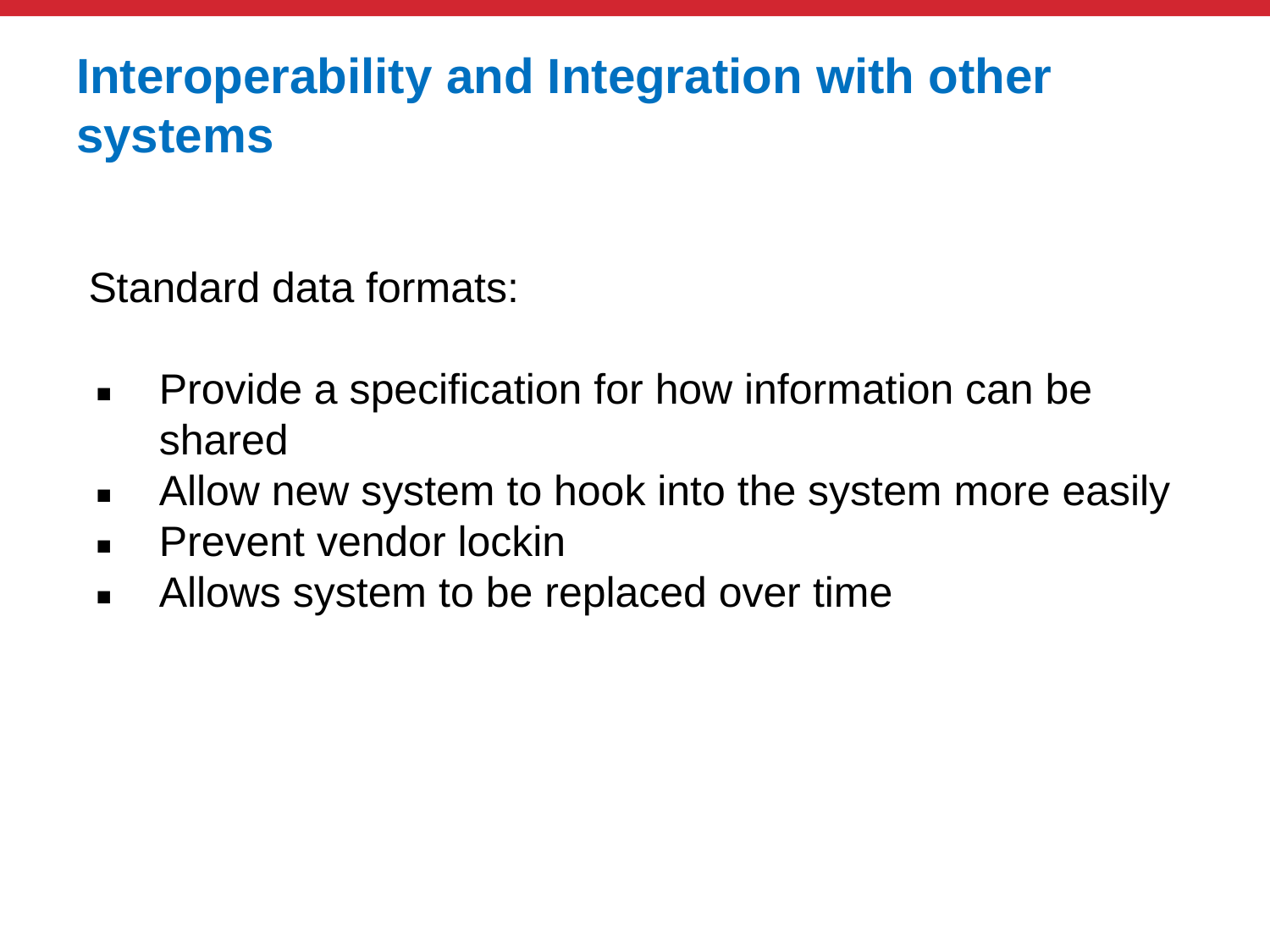

# Interoperability and Integration with other systems

Standard data formats:
Provide a specification for how information can be shared
Allow new system to hook into the system more easily
Prevent vendor lockin
Allows system to be replaced over time